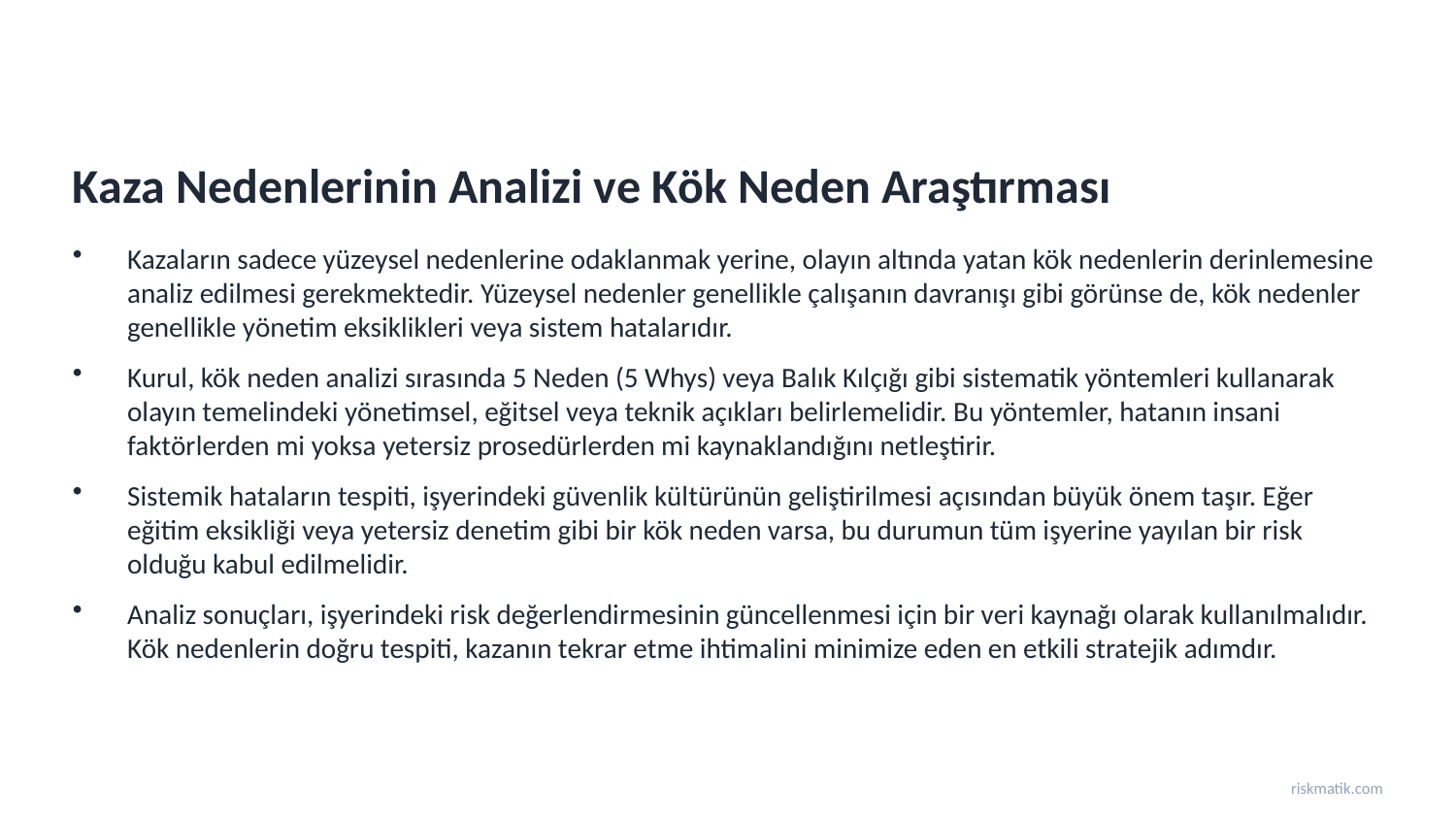

Kaza Nedenlerinin Analizi ve Kök Neden Araştırması
Kazaların sadece yüzeysel nedenlerine odaklanmak yerine, olayın altında yatan kök nedenlerin derinlemesine analiz edilmesi gerekmektedir. Yüzeysel nedenler genellikle çalışanın davranışı gibi görünse de, kök nedenler genellikle yönetim eksiklikleri veya sistem hatalarıdır.
Kurul, kök neden analizi sırasında 5 Neden (5 Whys) veya Balık Kılçığı gibi sistematik yöntemleri kullanarak olayın temelindeki yönetimsel, eğitsel veya teknik açıkları belirlemelidir. Bu yöntemler, hatanın insani faktörlerden mi yoksa yetersiz prosedürlerden mi kaynaklandığını netleştirir.
Sistemik hataların tespiti, işyerindeki güvenlik kültürünün geliştirilmesi açısından büyük önem taşır. Eğer eğitim eksikliği veya yetersiz denetim gibi bir kök neden varsa, bu durumun tüm işyerine yayılan bir risk olduğu kabul edilmelidir.
Analiz sonuçları, işyerindeki risk değerlendirmesinin güncellenmesi için bir veri kaynağı olarak kullanılmalıdır. Kök nedenlerin doğru tespiti, kazanın tekrar etme ihtimalini minimize eden en etkili stratejik adımdır.
riskmatik.com